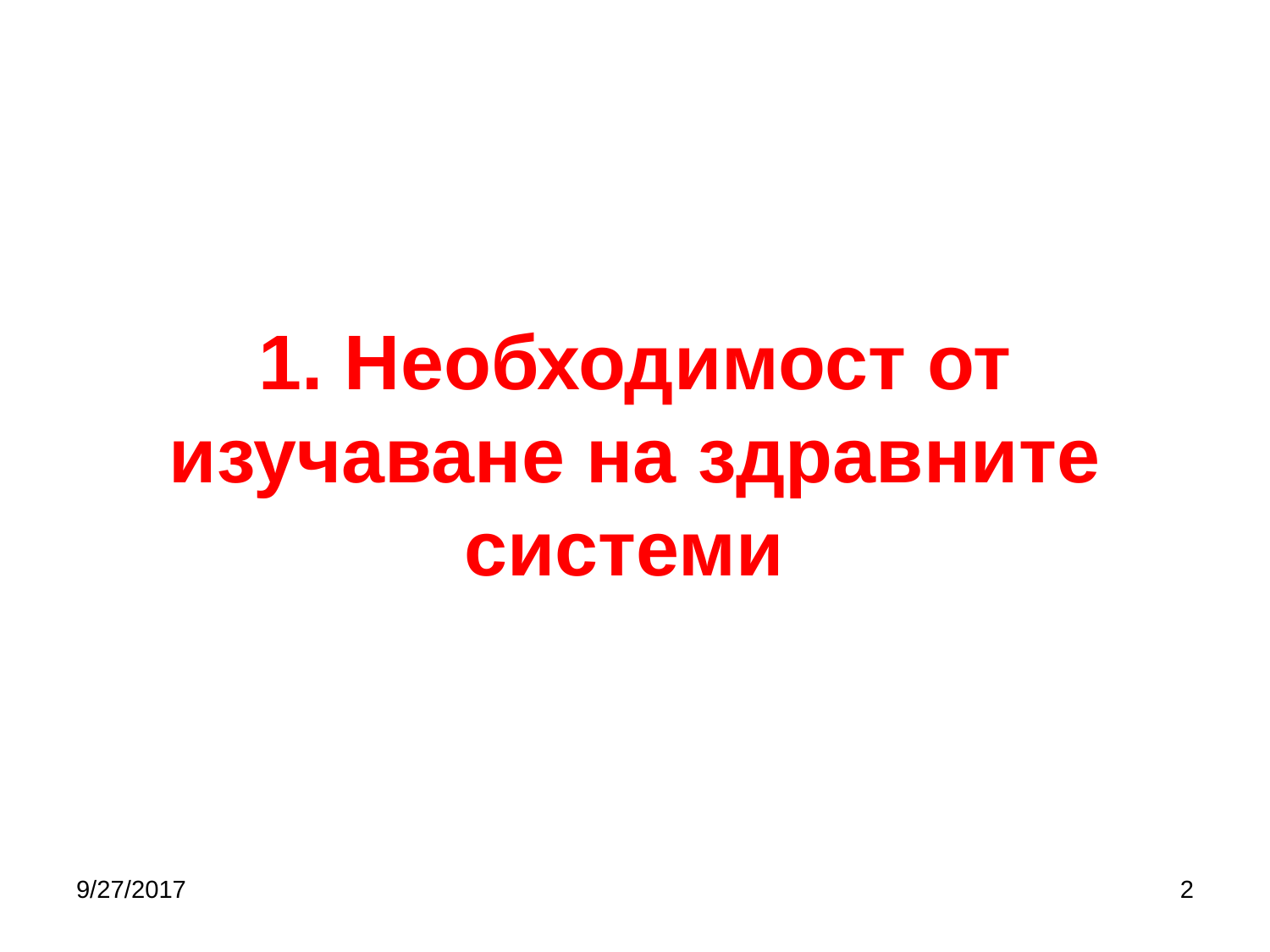

# 1. Необходимост от изучаване на здравните системи
9/27/2017
2